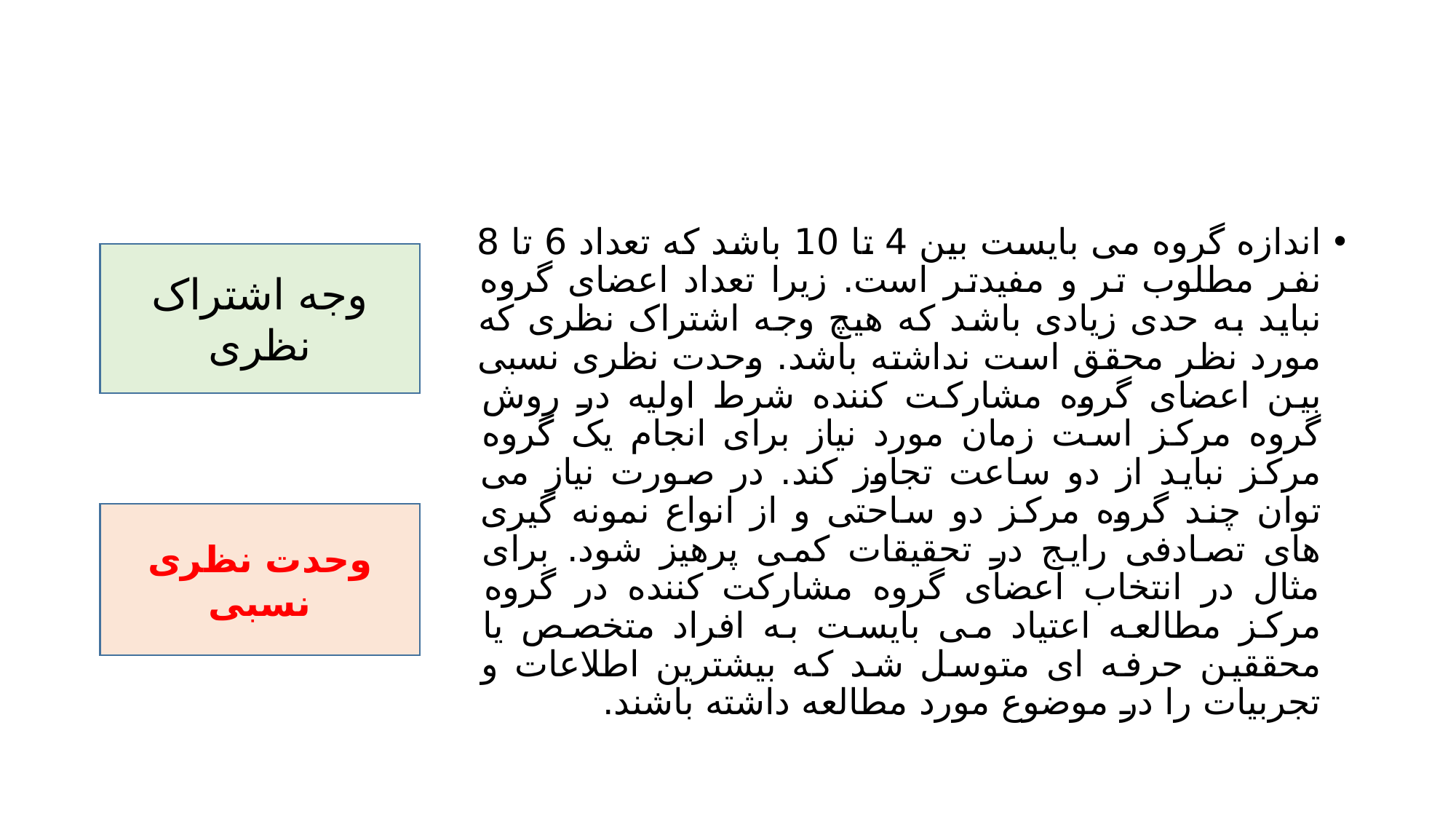

#
اندازه گروه می بایست بین 4 تا 10 باشد که تعداد 6 تا 8 نفر مطلوب تر و مفیدتر است. زیرا تعداد اعضای گروه نباید به حدی زیادی باشد که هیچ وجه اشتراک نظری که مورد نظر محقق است نداشته باشد. وحدت نظری نسبی بین اعضای گروه مشارکت کننده شرط اولیه در روش گروه مرکز است زمان مورد نیاز برای انجام یک گروه مرکز نباید از دو ساعت تجاوز کند. در صورت نیاز می توان چند گروه مرکز دو ساحتی و از انواع نمونه گیری های تصادفی رایج در تحقیقات کمی پرهیز شود. برای مثال در انتخاب اعضای گروه مشارکت کننده در گروه مرکز مطالعه اعتیاد می بایست به افراد متخصص یا محققین حرفه ای متوسل شد که بیشترین اطلاعات و تجربیات را در موضوع مورد مطالعه داشته باشند.

وجه اشتراک نظری
وحدت نظری نسبی